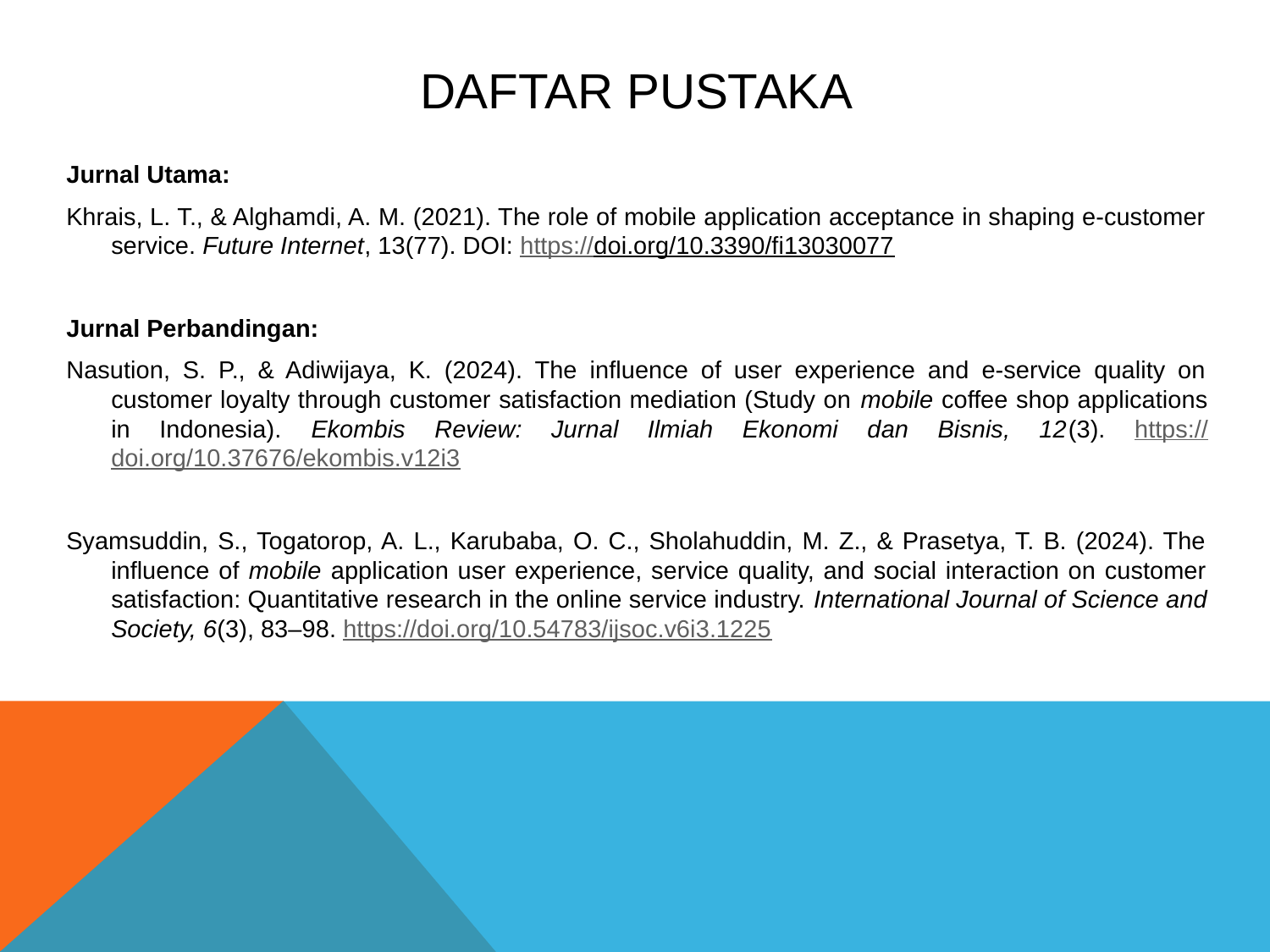

# Daftar Pustaka
Jurnal Utama:
Khrais, L. T., & Alghamdi, A. M. (2021). The role of mobile application acceptance in shaping e-customer service. Future Internet, 13(77). DOI: https://doi.org/10.3390/fi13030077

Jurnal Perbandingan:
Nasution, S. P., & Adiwijaya, K. (2024). The influence of user experience and e‑service quality on customer loyalty through customer satisfaction mediation (Study on mobile coffee shop applications in Indonesia). Ekombis Review: Jurnal Ilmiah Ekonomi dan Bisnis, 12(3). https://doi.org/10.37676/ekombis.v12i3

Syamsuddin, S., Togatorop, A. L., Karubaba, O. C., Sholahuddin, M. Z., & Prasetya, T. B. (2024). The influence of mobile application user experience, service quality, and social interaction on customer satisfaction: Quantitative research in the online service industry. International Journal of Science and Society, 6(3), 83–98. https://doi.org/10.54783/ijsoc.v6i3.1225